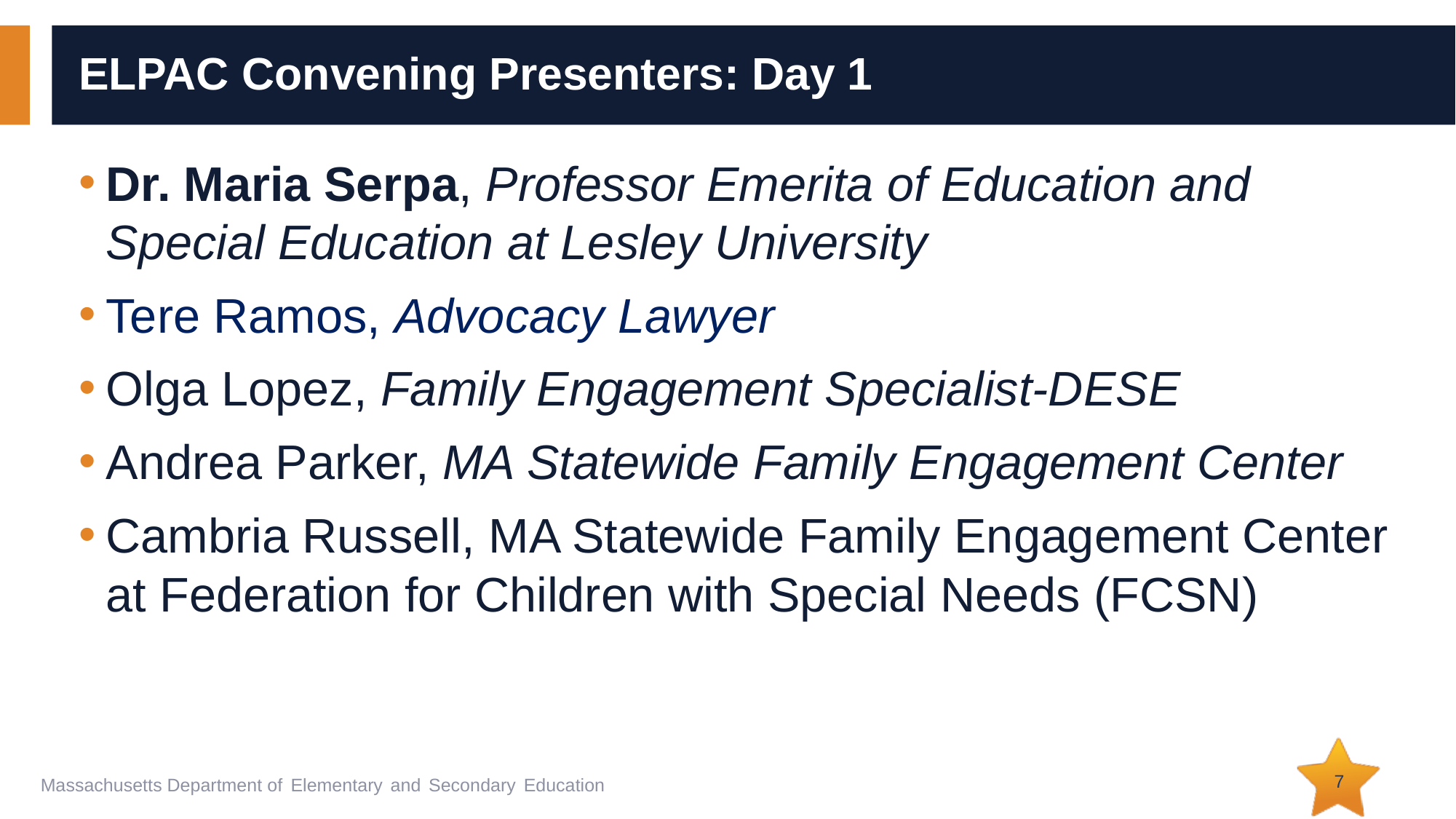

# ELPAC Convening Presenters: Day 1
Dr. Maria Serpa, Professor Emerita of Education and Special Education at Lesley University
Tere Ramos, Advocacy Lawyer
Olga Lopez, Family Engagement Specialist-DESE
Andrea Parker, MA Statewide Family Engagement Center
Cambria Russell, MA Statewide Family Engagement Center at Federation for Children with Special Needs (FCSN)

7